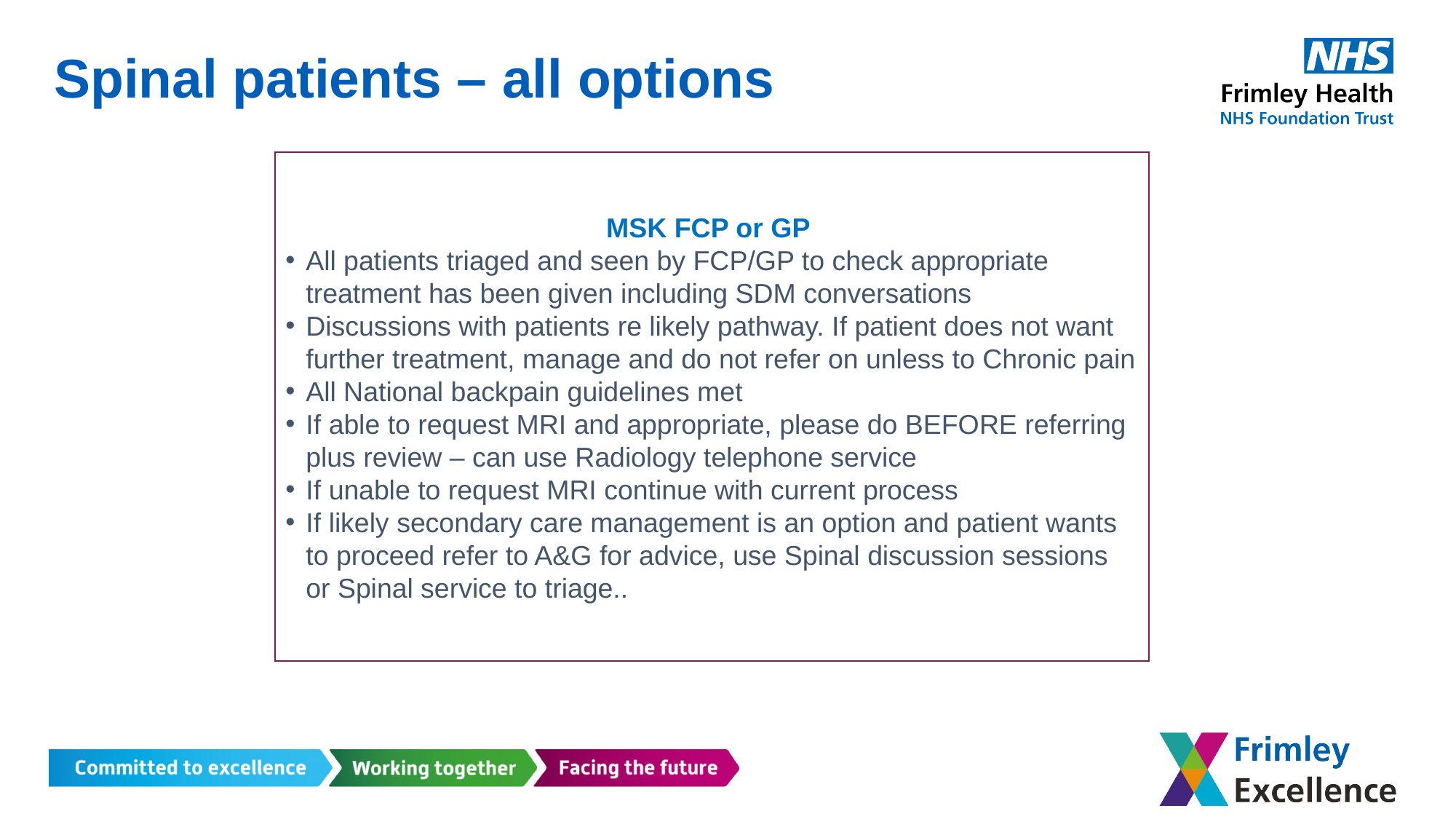

# Spinal patients – all options
MSK FCP or GP
All patients triaged and seen by FCP/GP to check appropriate treatment has been given including SDM conversations
Discussions with patients re likely pathway. If patient does not want further treatment, manage and do not refer on unless to Chronic pain
All National backpain guidelines met
If able to request MRI and appropriate, please do BEFORE referring plus review – can use Radiology telephone service
If unable to request MRI continue with current process
If likely secondary care management is an option and patient wants to proceed refer to A&G for advice, use Spinal discussion sessions or Spinal service to triage..